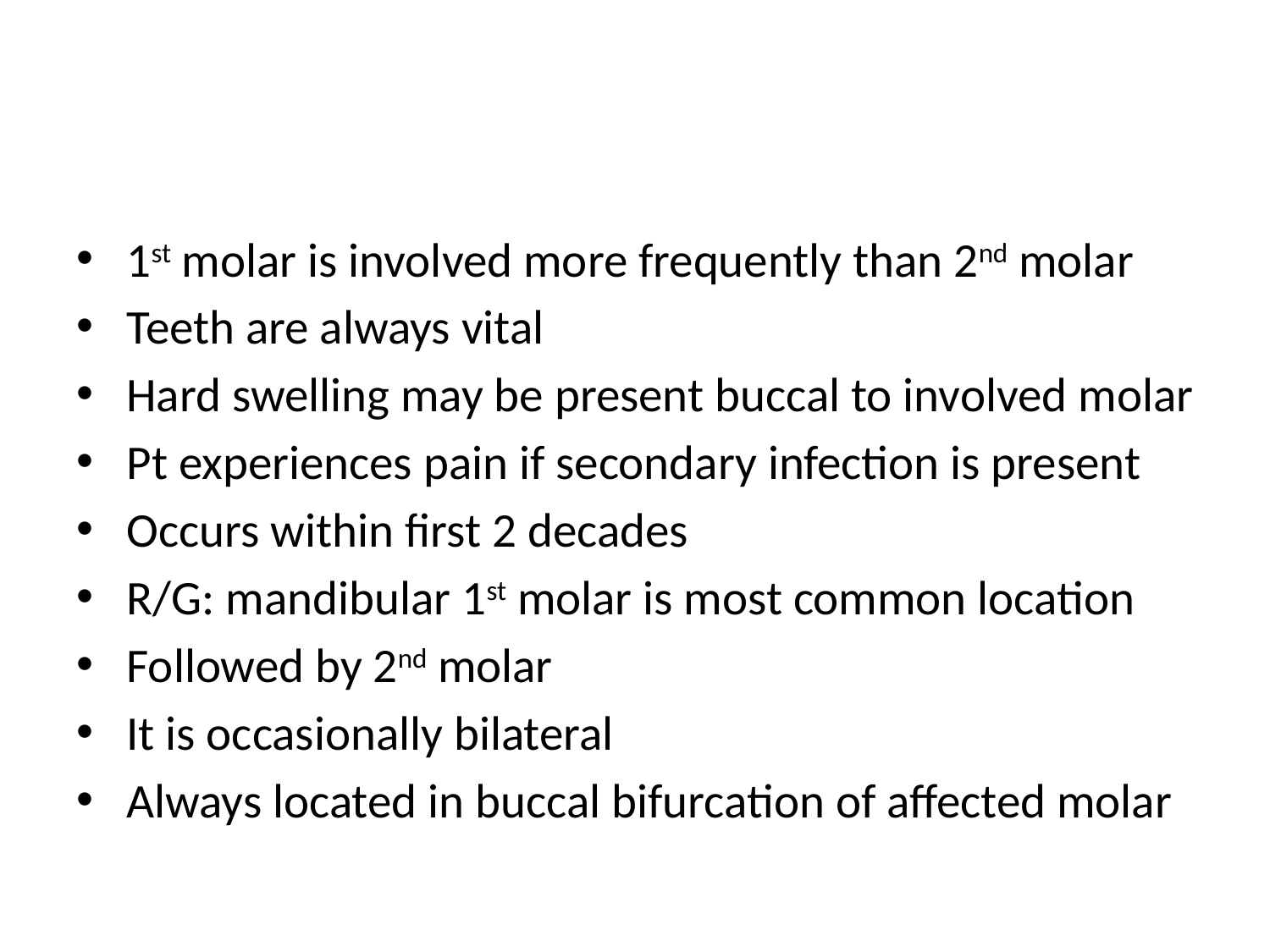

#
1st molar is involved more frequently than 2nd molar
Teeth are always vital
Hard swelling may be present buccal to involved molar
Pt experiences pain if secondary infection is present
Occurs within first 2 decades
R/G: mandibular 1st molar is most common location
Followed by 2nd molar
It is occasionally bilateral
Always located in buccal bifurcation of affected molar